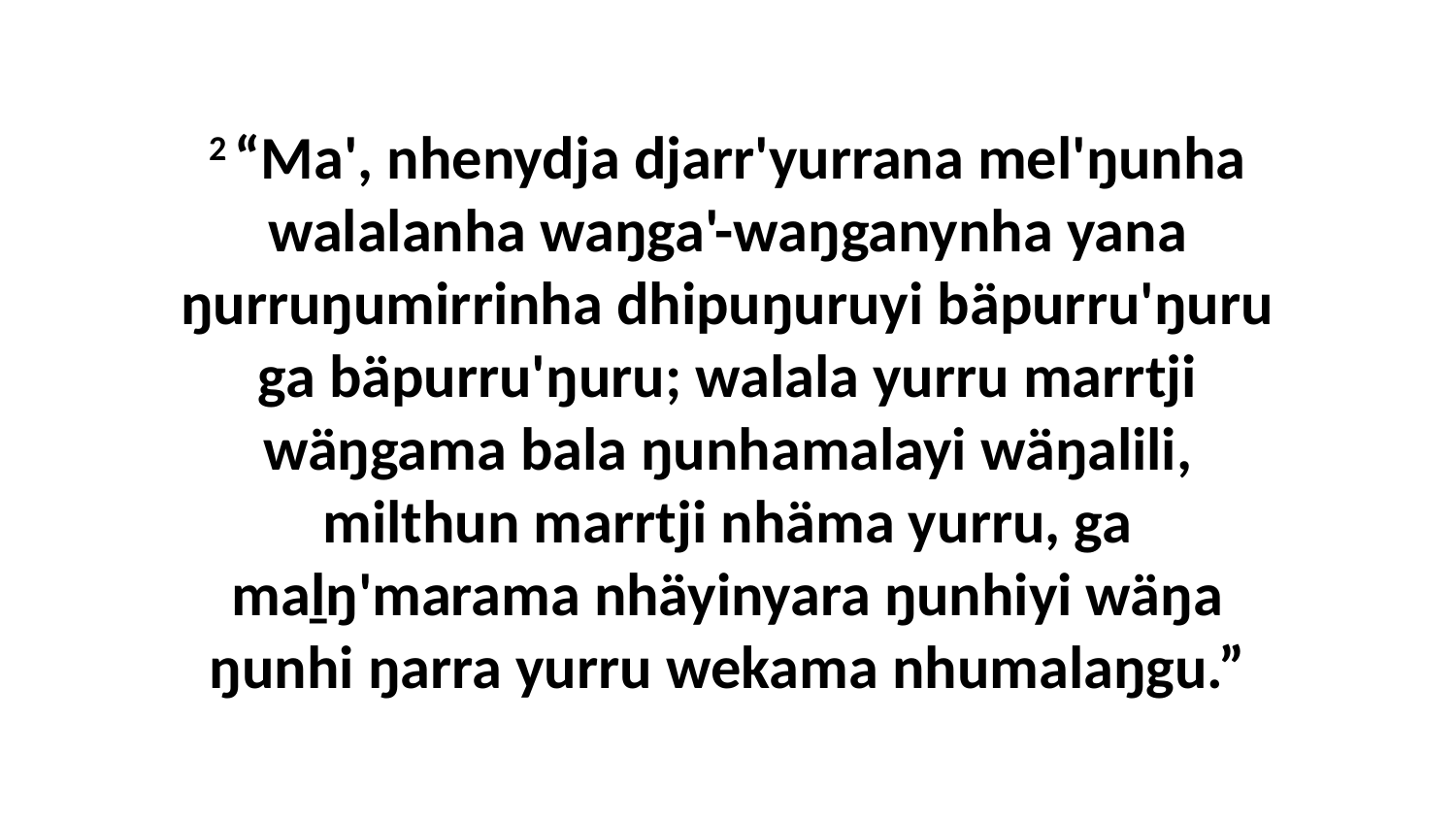

2 “Ma', nhenydja djarr'yurrana mel'ŋunha walalanha waŋga'-waŋganynha yana ŋurruŋumirrinha dhipuŋuruyi bäpurru'ŋuru ga bäpurru'ŋuru; walala yurru marrtji wäŋgama bala ŋunhamalayi wäŋalili, milthun marrtji nhäma yurru, ga maḻŋ'marama nhäyinyara ŋunhiyi wäŋa ŋunhi ŋarra yurru wekama nhumalaŋgu.”